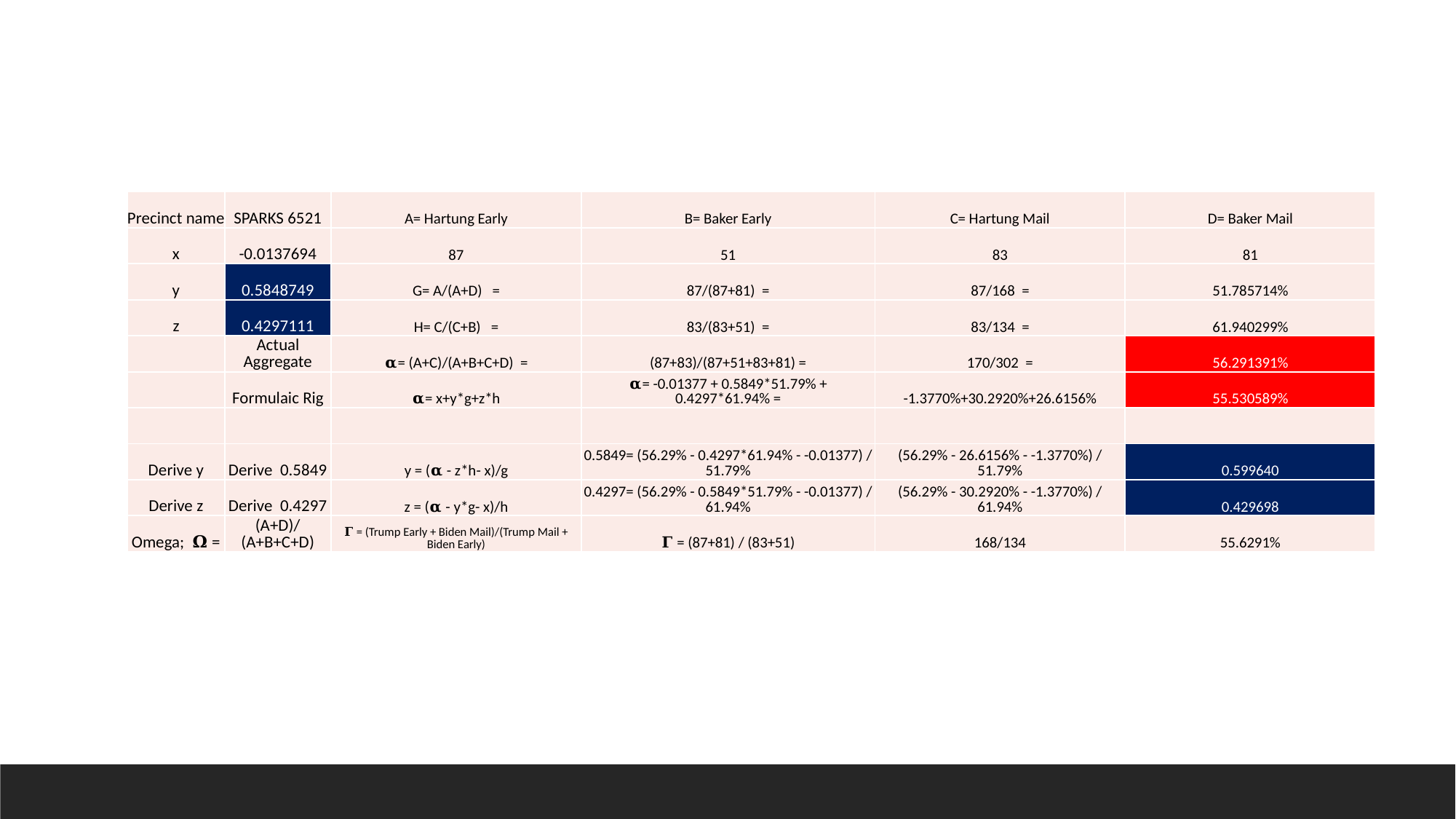

| Precinct name | SPARKS 6521 | A= Hartung Early | B= Baker Early | C= Hartung Mail | D= Baker Mail |
| --- | --- | --- | --- | --- | --- |
| x | -0.0137694 | 87 | 51 | 83 | 81 |
| y | 0.5848749 | G= A/(A+D) = | 87/(87+81) = | 87/168 = | 51.785714% |
| z | 0.4297111 | H= C/(C+B) = | 83/(83+51) = | 83/134 = | 61.940299% |
|  | Actual Aggregate | 𝛂= (A+C)/(A+B+C+D) = | (87+83)/(87+51+83+81) = | 170/302 = | 56.291391% |
|  | Formulaic Rig | 𝛂= x+y\*g+z\*h | 𝛂= -0.01377 + 0.5849\*51.79% + 0.4297\*61.94% = | -1.3770%+30.2920%+26.6156% | 55.530589% |
|  |  |  |  |  |  |
| Derive y | Derive 0.5849 | y = (𝛂 - z\*h- x)/g | 0.5849= (56.29% - 0.4297\*61.94% - -0.01377) / 51.79% | (56.29% - 26.6156% - -1.3770%) / 51.79% | 0.599640 |
| Derive z | Derive 0.4297 | z = (𝛂 - y\*g- x)/h | 0.4297= (56.29% - 0.5849\*51.79% - -0.01377) / 61.94% | (56.29% - 30.2920% - -1.3770%) / 61.94% | 0.429698 |
| Omega; 𝛀 = | (A+D)/(A+B+C+D) | 𝚪 = (Trump Early + Biden Mail)/(Trump Mail + Biden Early) | 𝚪 = (87+81) / (83+51) | 168/134 | 55.6291% |